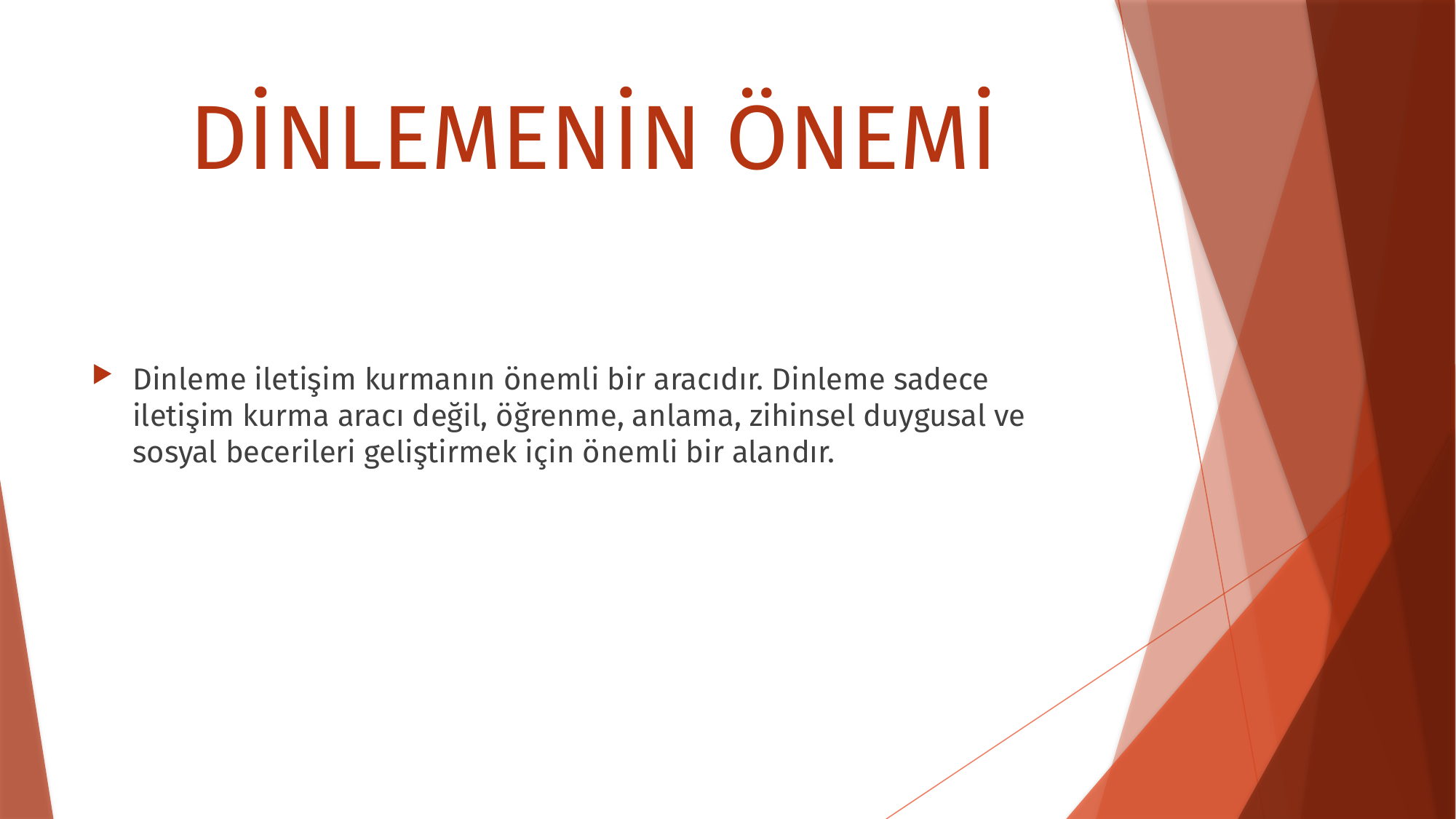

# DİNLEMENİN ÖNEMİ

Dinleme iletişim kurmanın önemli bir aracıdır. Dinleme sadece iletişim kurma aracı değil, öğrenme, anlama, zihinsel duygusal ve sosyal becerileri geliştirmek için önemli bir alandır.